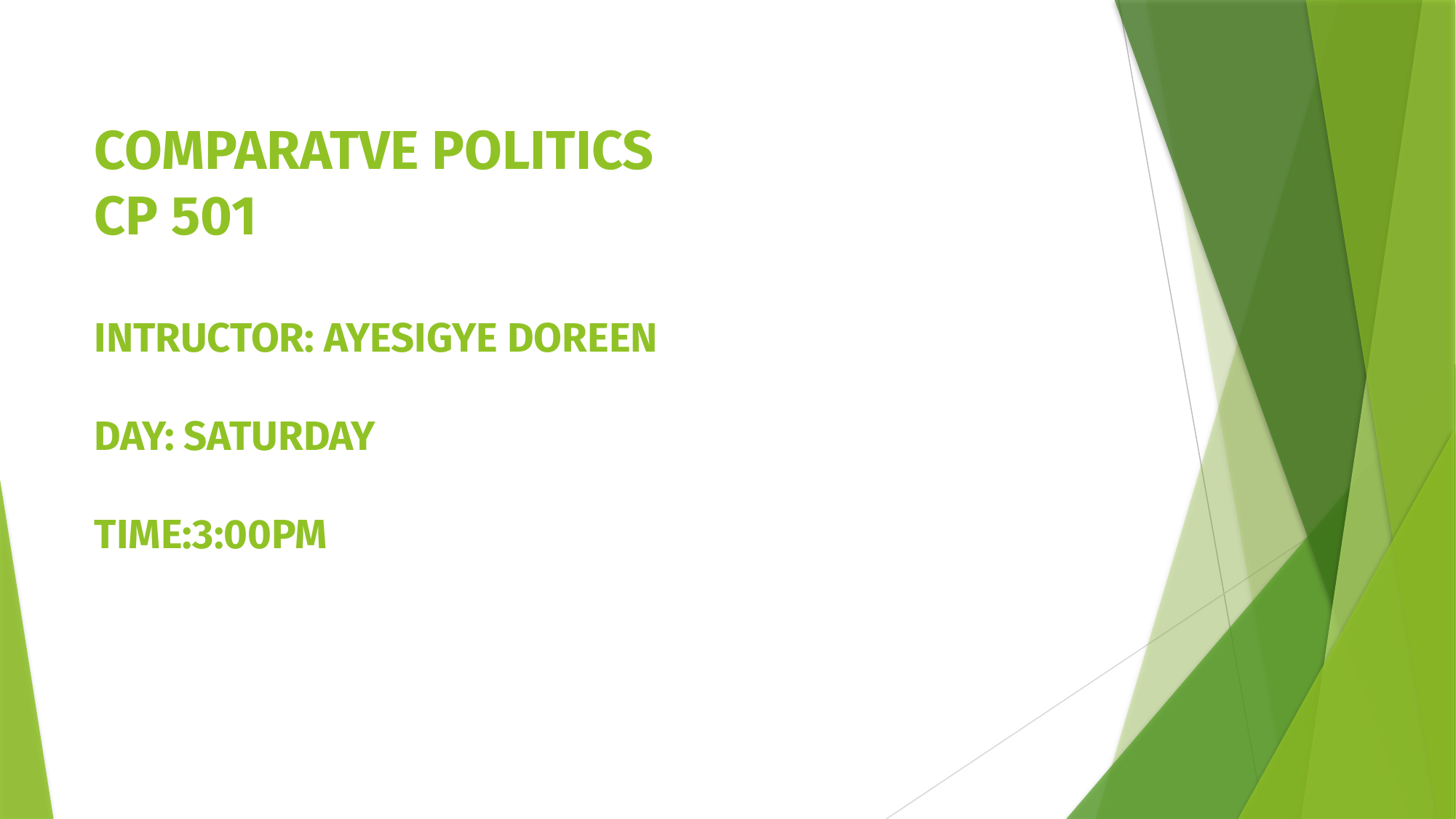

# COMPARATVE POLITICS CP 501 INTRUCTOR: AYESIGYE DOREEN DAY: SATURDAY TIME:3:00PM